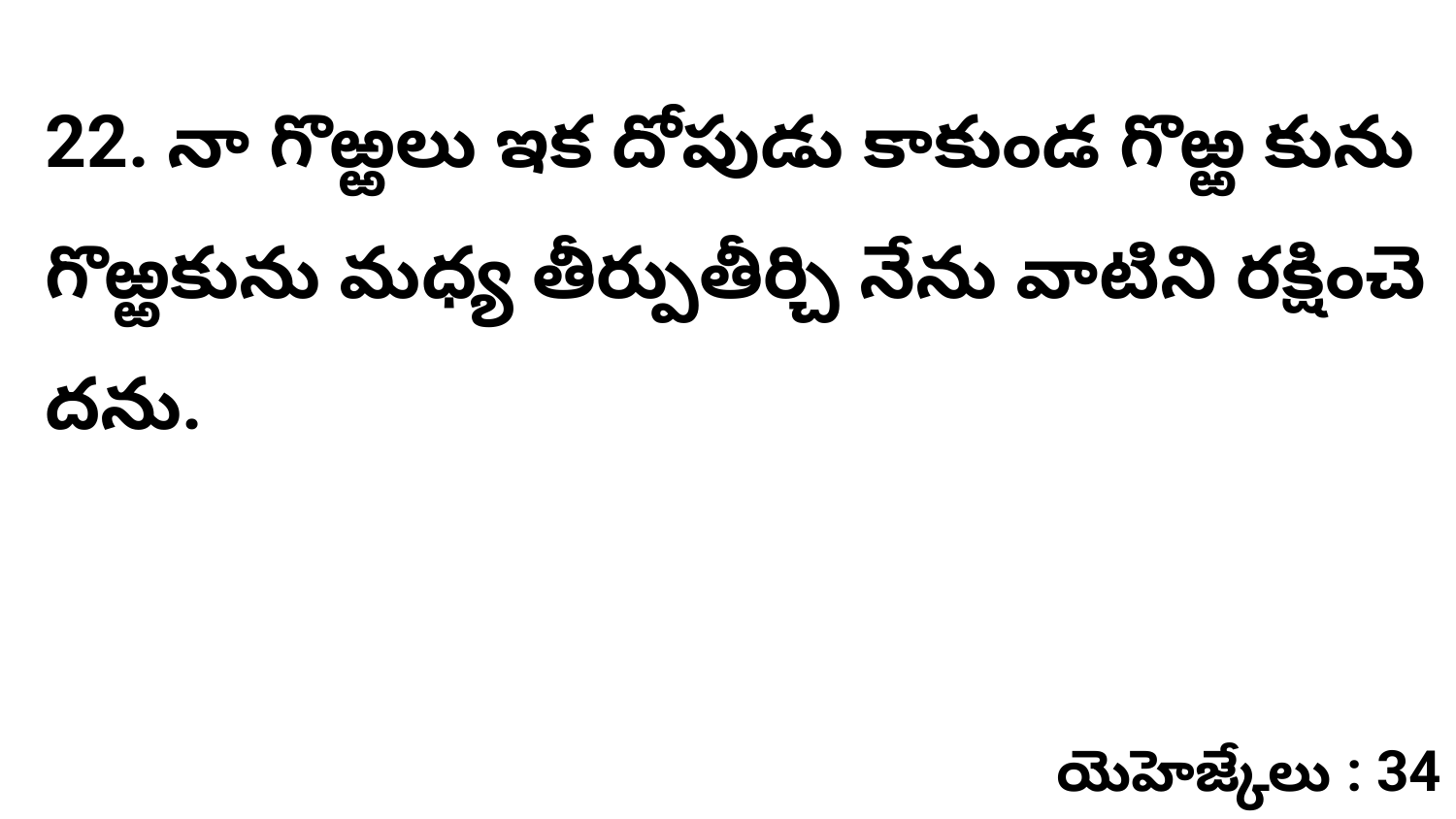

22. నా గొఱ్ఱలు ఇక దోపుడు కాకుండ గొఱ్ఱ కును గొఱ్ఱకును మధ్య తీర్పుతీర్చి నేను వాటిని రక్షించె దను.
యెహెజ్కేలు : 34